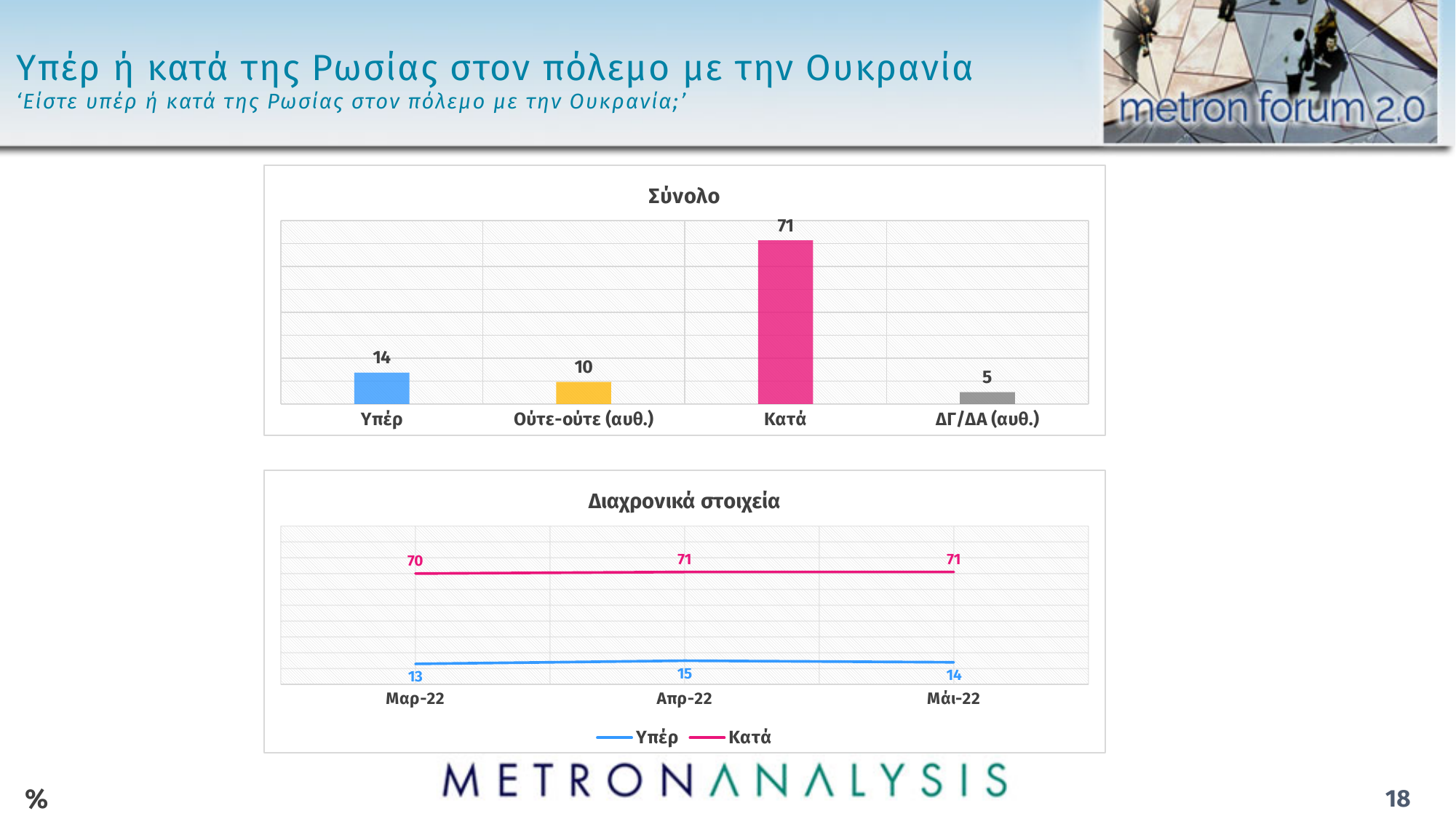

# Υπέρ ή κατά της Ρωσίας στον πόλεμο με την Ουκρανία ‘Είστε υπέρ ή κατά της Ρωσίας στον πόλεμο με την Ουκρανία;’

### Chart: Σύνολο

| Category | Series 1 |
|---|---|
| Υπέρ | 13.7 |
| Ούτε-ούτε (αυθ.) | 9.6 |
| Κατά | 71.4 |
| ΔΓ/ΔΑ (αυθ.) | 5.2 |

### Chart: Διαχρονικά στοιχεία

| Category | Υπέρ | Κατά |
|---|---|---|
| Μαρ-22 | 13.0 | 70.0 |
| Απρ-22 | 15.0 | 71.0 |
| Μάι-22 | 14.0 | 71.0 |
%
18